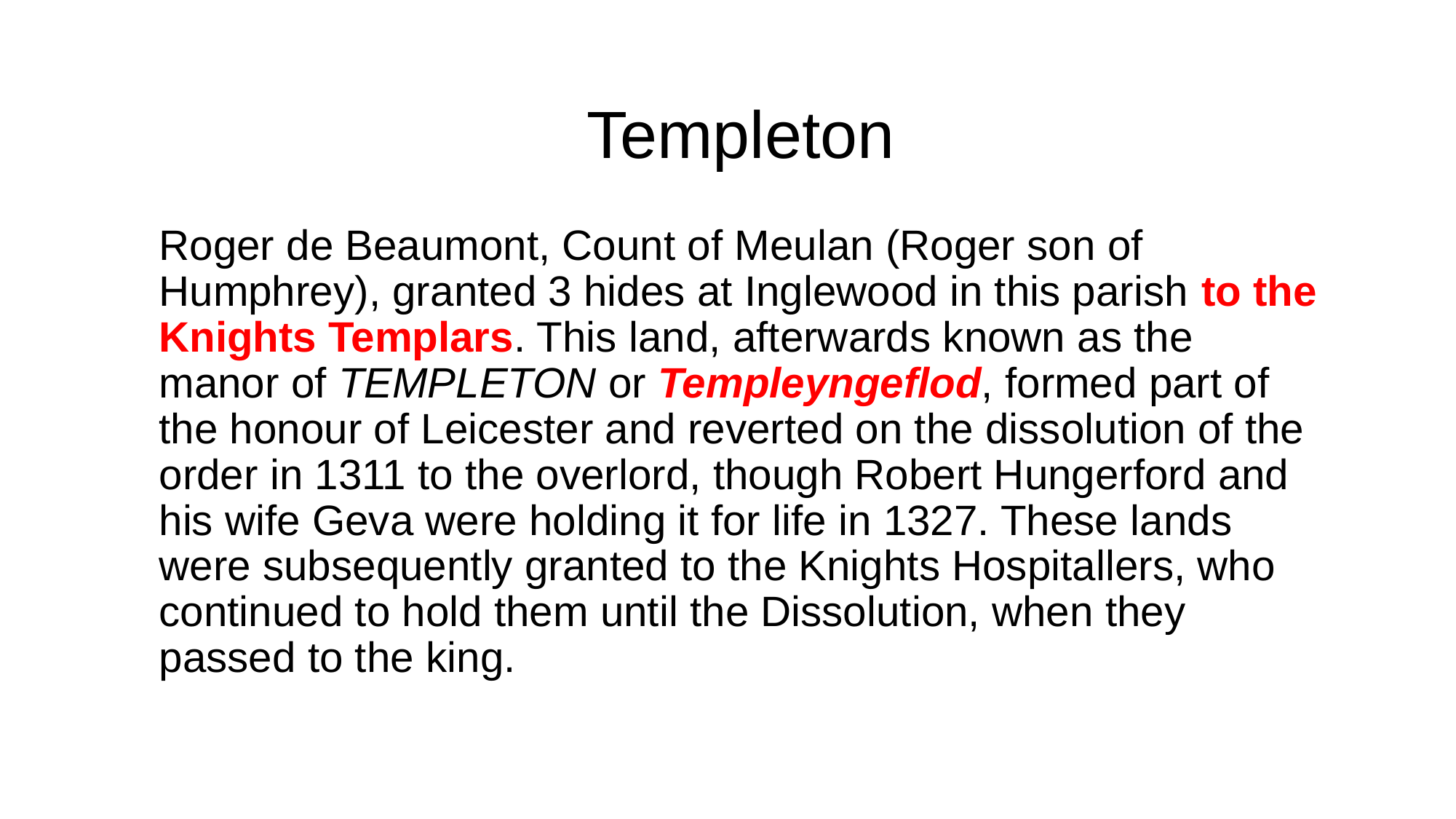

# Templeton
Roger de Beaumont, Count of Meulan (Roger son of Humphrey), granted 3 hides at Inglewood in this parish to the Knights Templars. This land, afterwards known as the manor of TEMPLETON or Templeyngeflod, formed part of the honour of Leicester and reverted on the dissolution of the order in 1311 to the overlord, though Robert Hungerford and his wife Geva were holding it for life in 1327. These lands were subsequently granted to the Knights Hospitallers, who continued to hold them until the Dissolution, when they passed to the king.